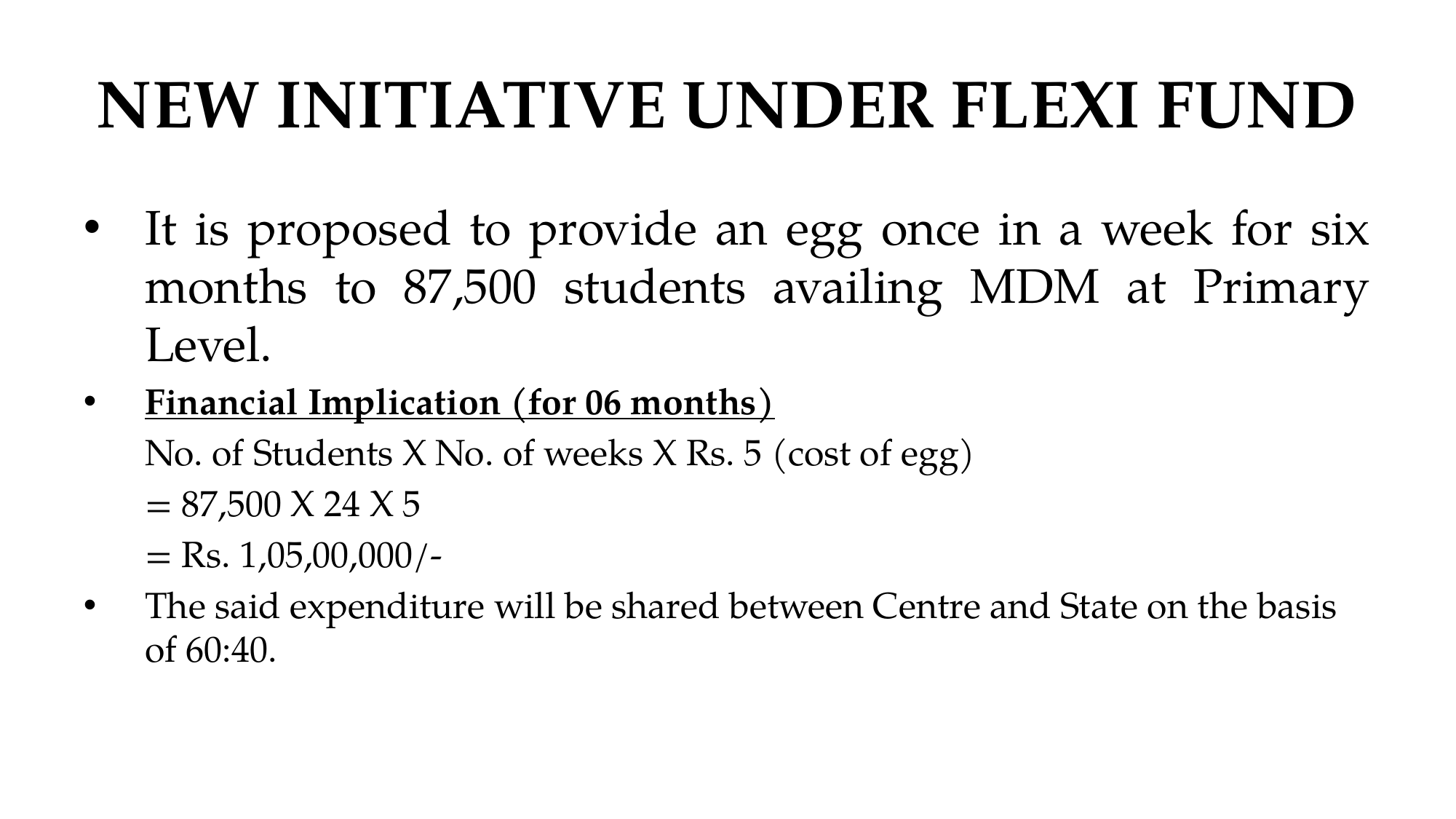

# NEW INITIATIVE UNDER FLEXI FUND
It is proposed to provide an egg once in a week for six months to 87,500 students availing MDM at Primary Level.
Financial Implication (for 06 months)
	No. of Students X No. of weeks X Rs. 5 (cost of egg)
	= 87,500 X 24 X 5
	= Rs. 1,05,00,000/-
The said expenditure will be shared between Centre and State on the basis of 60:40.